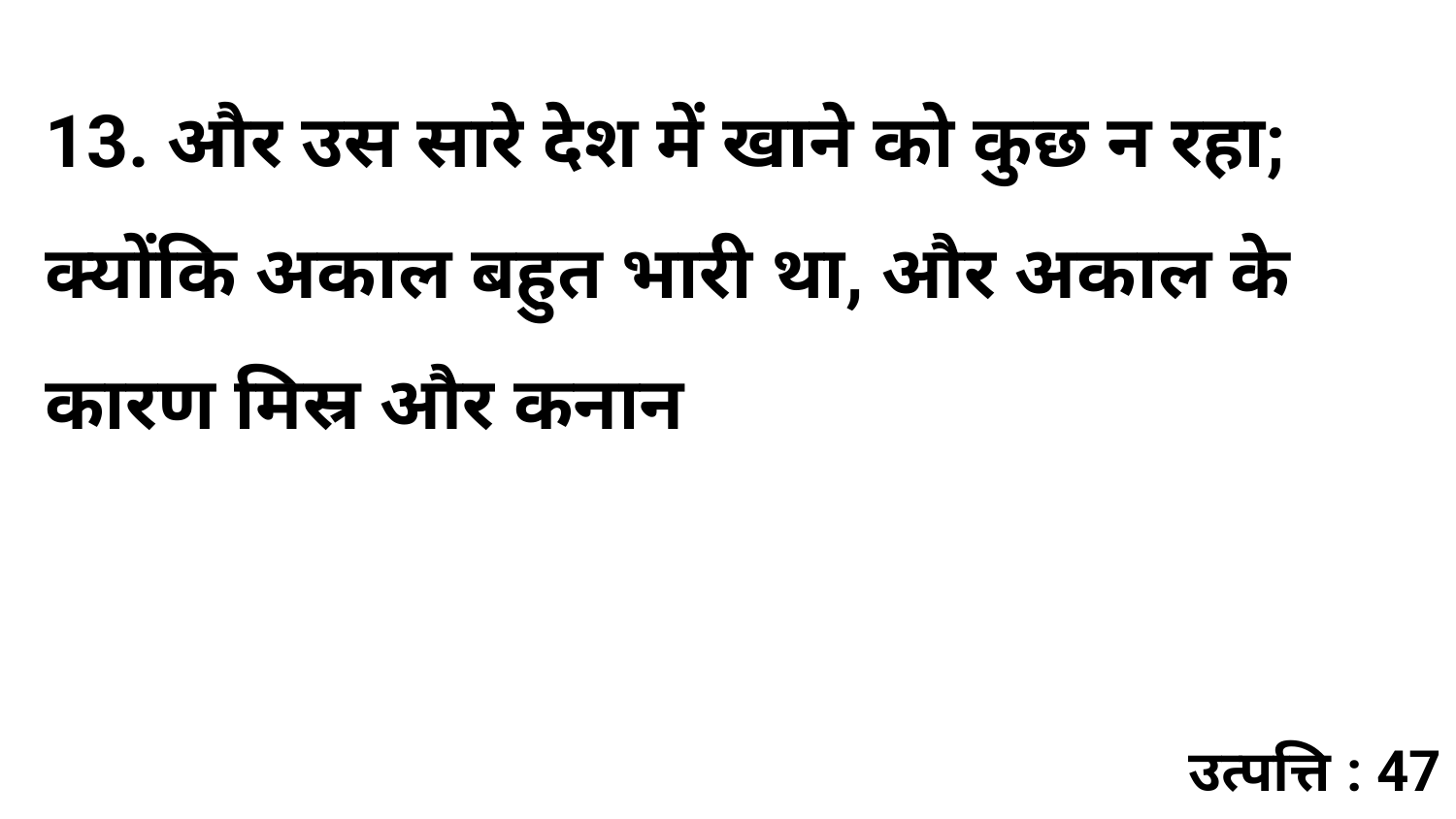

13. और उस सारे देश में खाने को कुछ न रहा; क्योंकि अकाल बहुत भारी था, और अकाल के कारण मिस्र और कनान
उत्पत्ति : 47